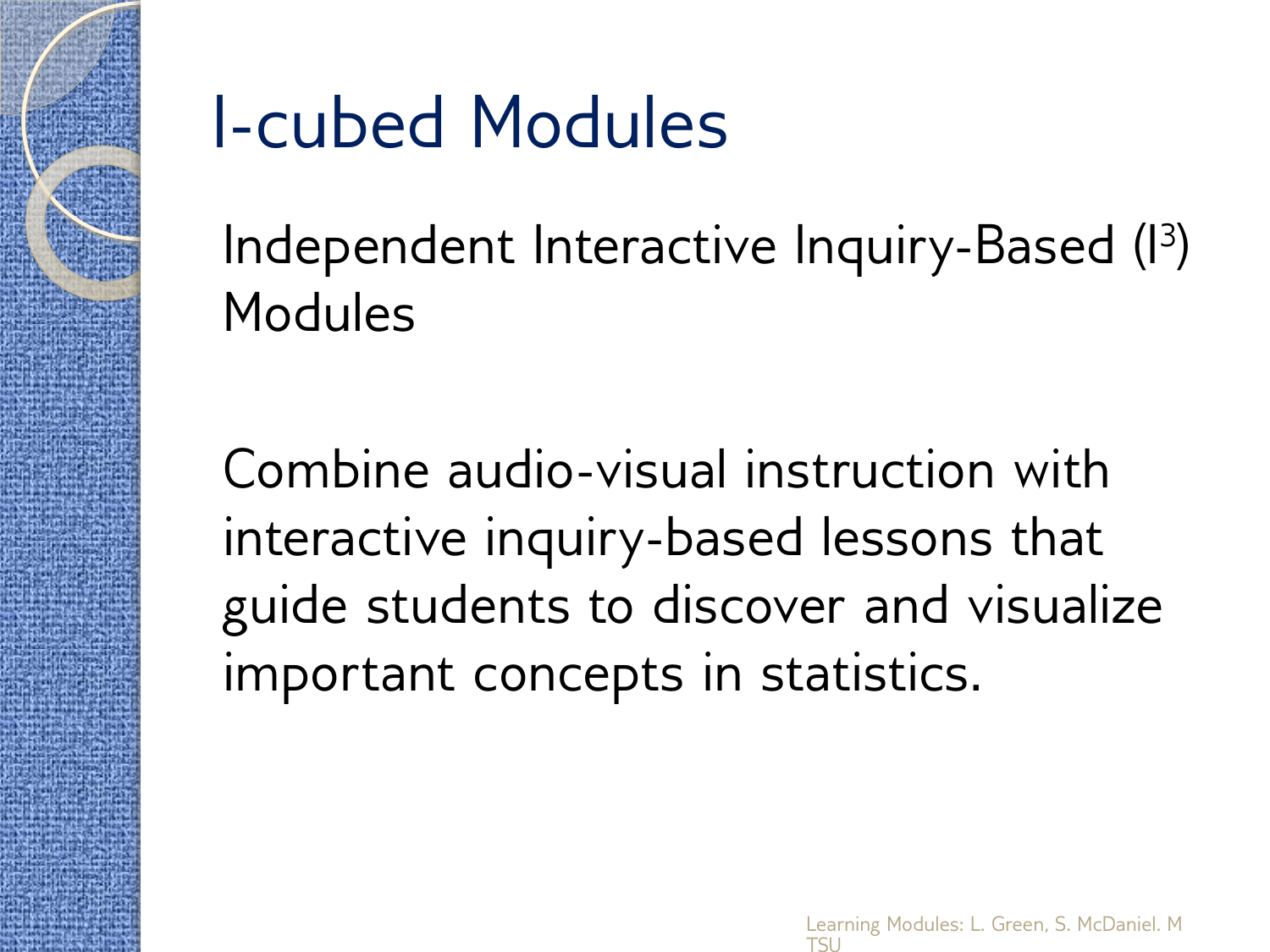

# I-cubed Modules
Independent Interactive Inquiry-Based (I3) Modules

Combine audio-visual instruction with interactive inquiry-based lessons that guide students to discover and visualize important concepts in statistics.

Learning Modules: L. Green, S. McDaniel. MTSU